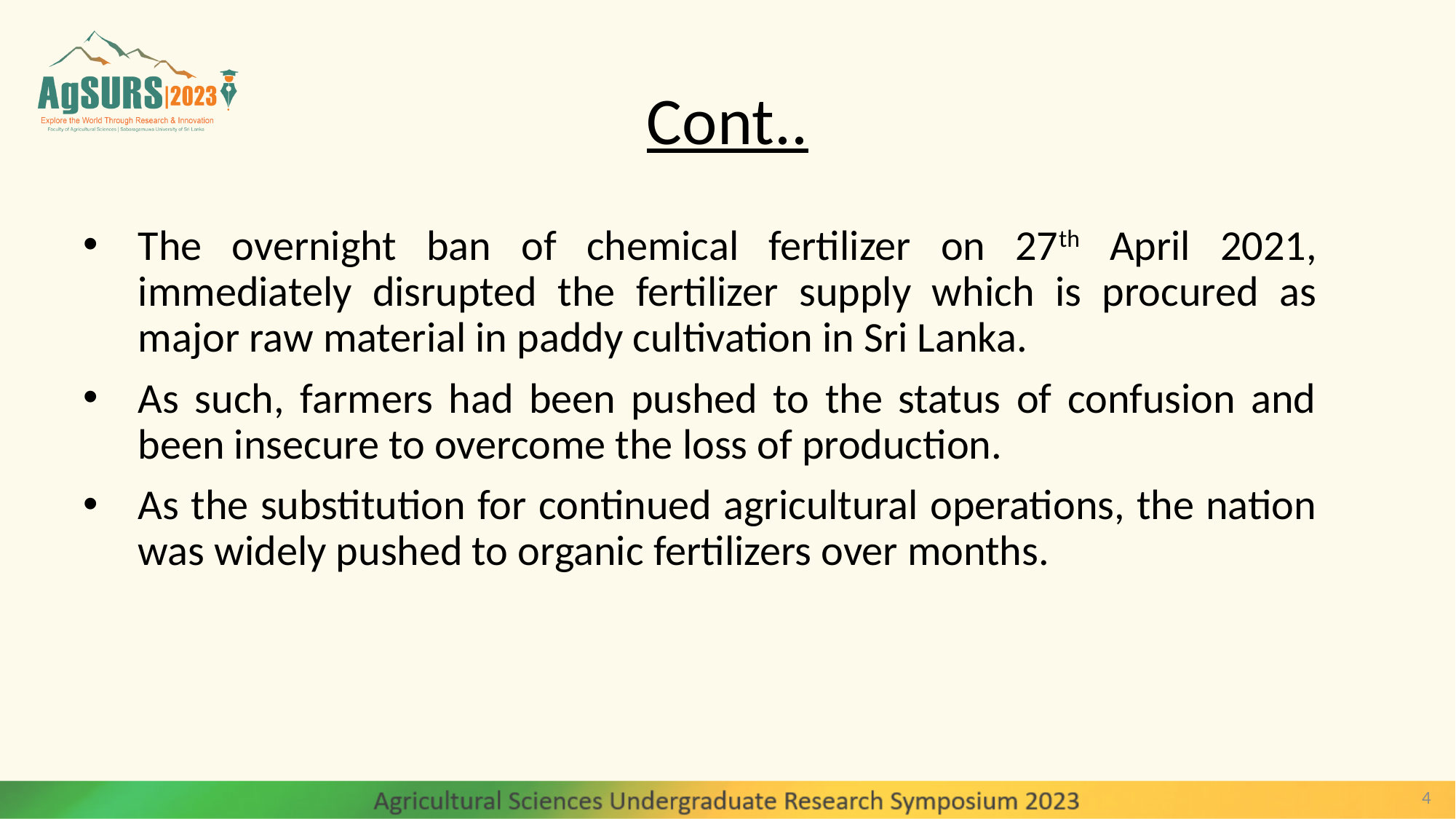

# Cont..
The overnight ban of chemical fertilizer on 27th April 2021, immediately disrupted the fertilizer supply which is procured as major raw material in paddy cultivation in Sri Lanka.
As such, farmers had been pushed to the status of confusion and been insecure to overcome the loss of production.
As the substitution for continued agricultural operations, the nation was widely pushed to organic fertilizers over months.

4